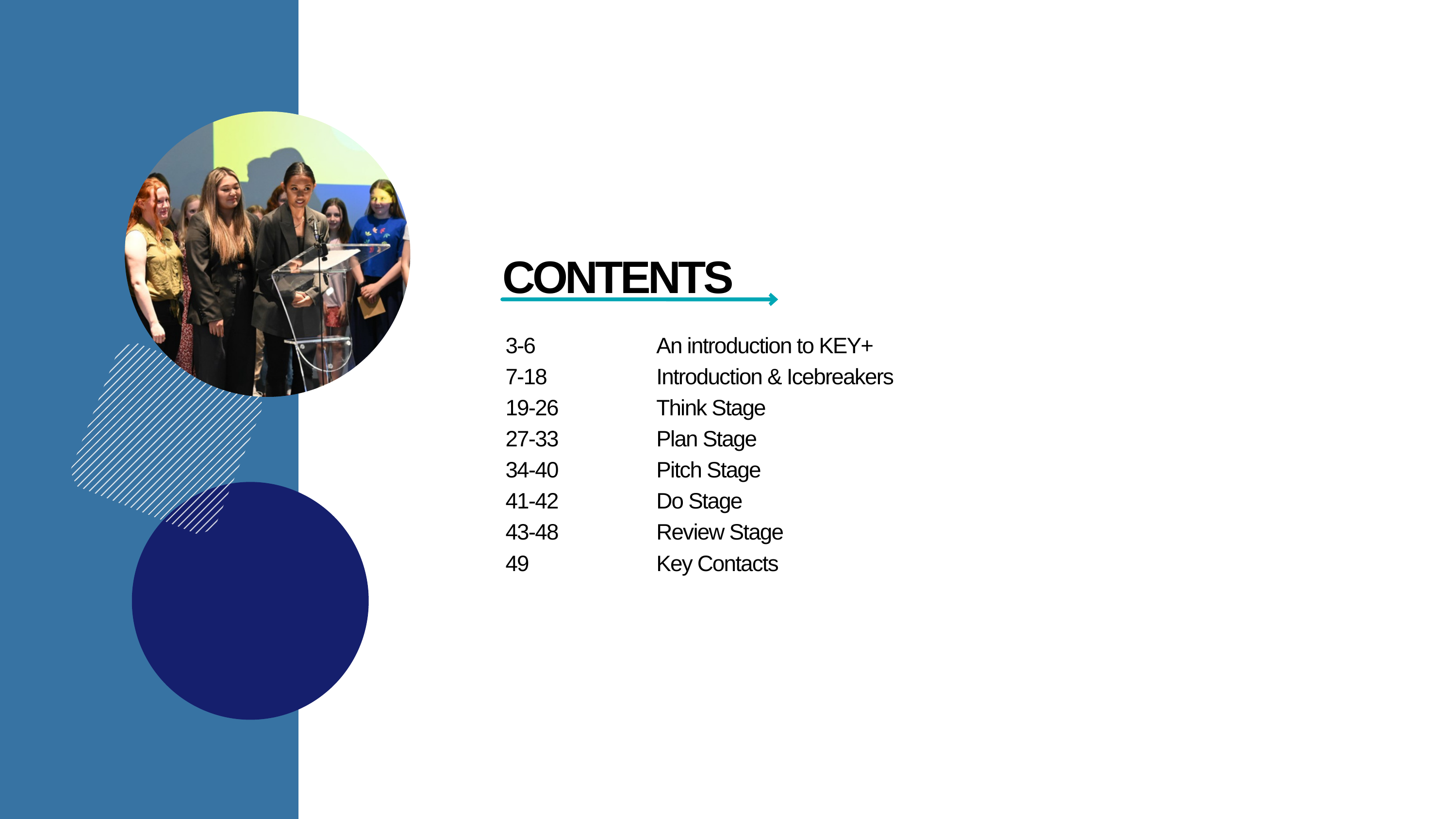

CONTENTS

3-6
7-18
19-26
27-33
34-40
41-42
43-48
49
An introduction to KEY+
Introduction & Icebreakers
Think Stage
Plan Stage
Pitch Stage
Do Stage
Review Stage
Key Contacts